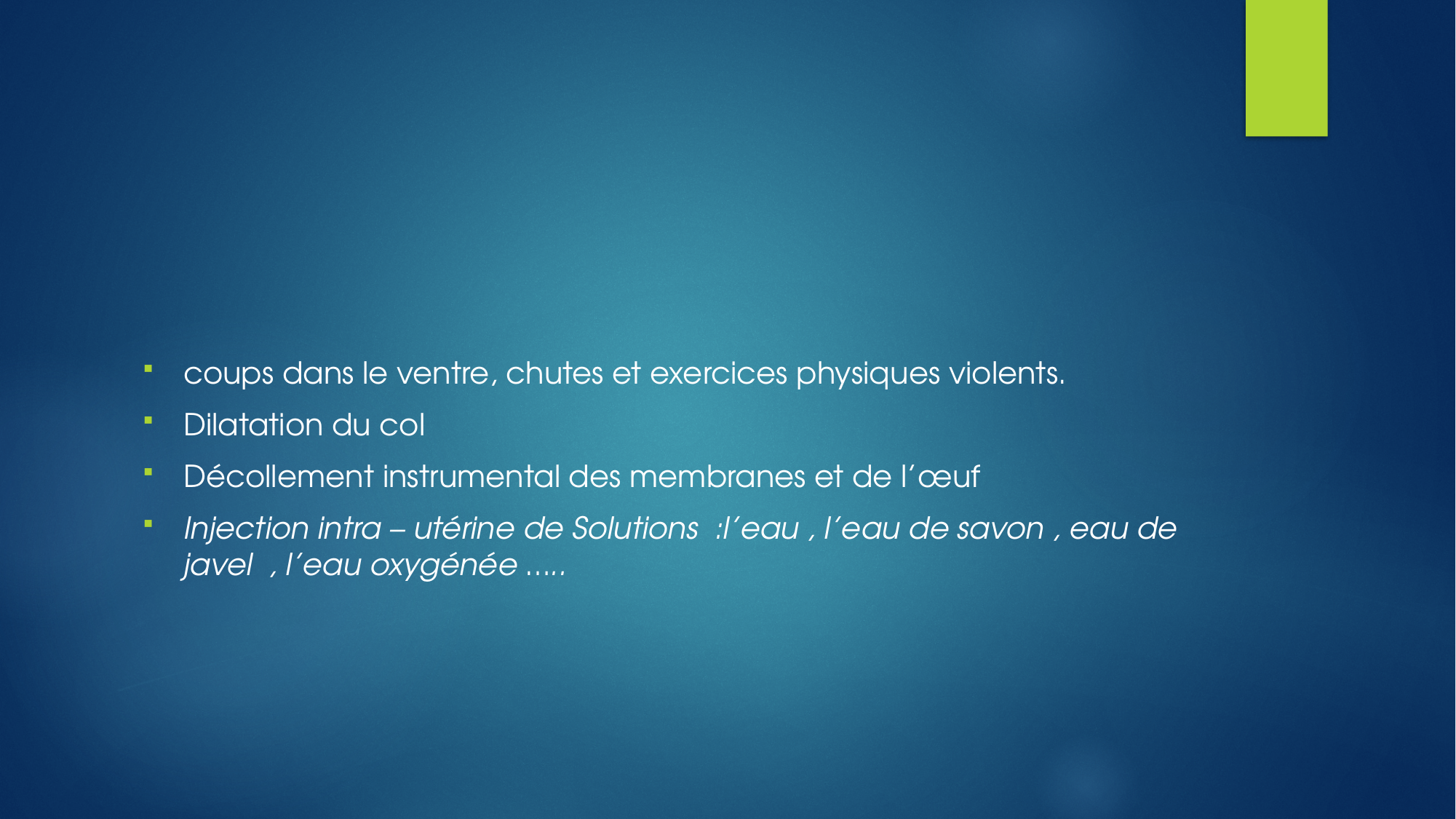

#

coups dans le ventre, chutes et exercices physiques violents.
Dilatation du col
Décollement instrumental des membranes et de l’œuf
Injection intra – utérine de Solutions  :l’eau , l’eau de savon , eau de javel  , l’eau oxygénée …..